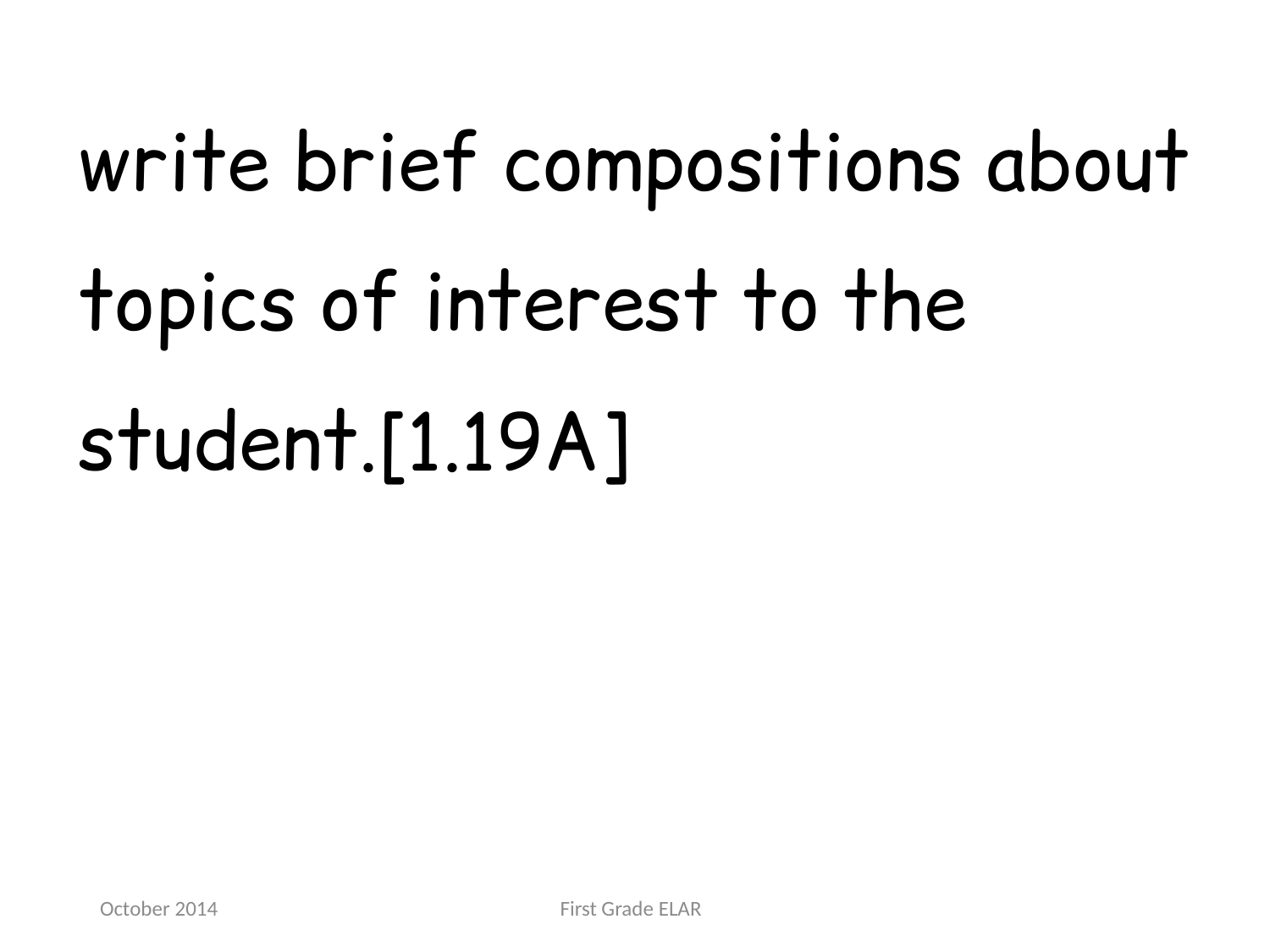

write brief compositions about topics of interest to the student.[1.19A]
October 2014
First Grade ELAR